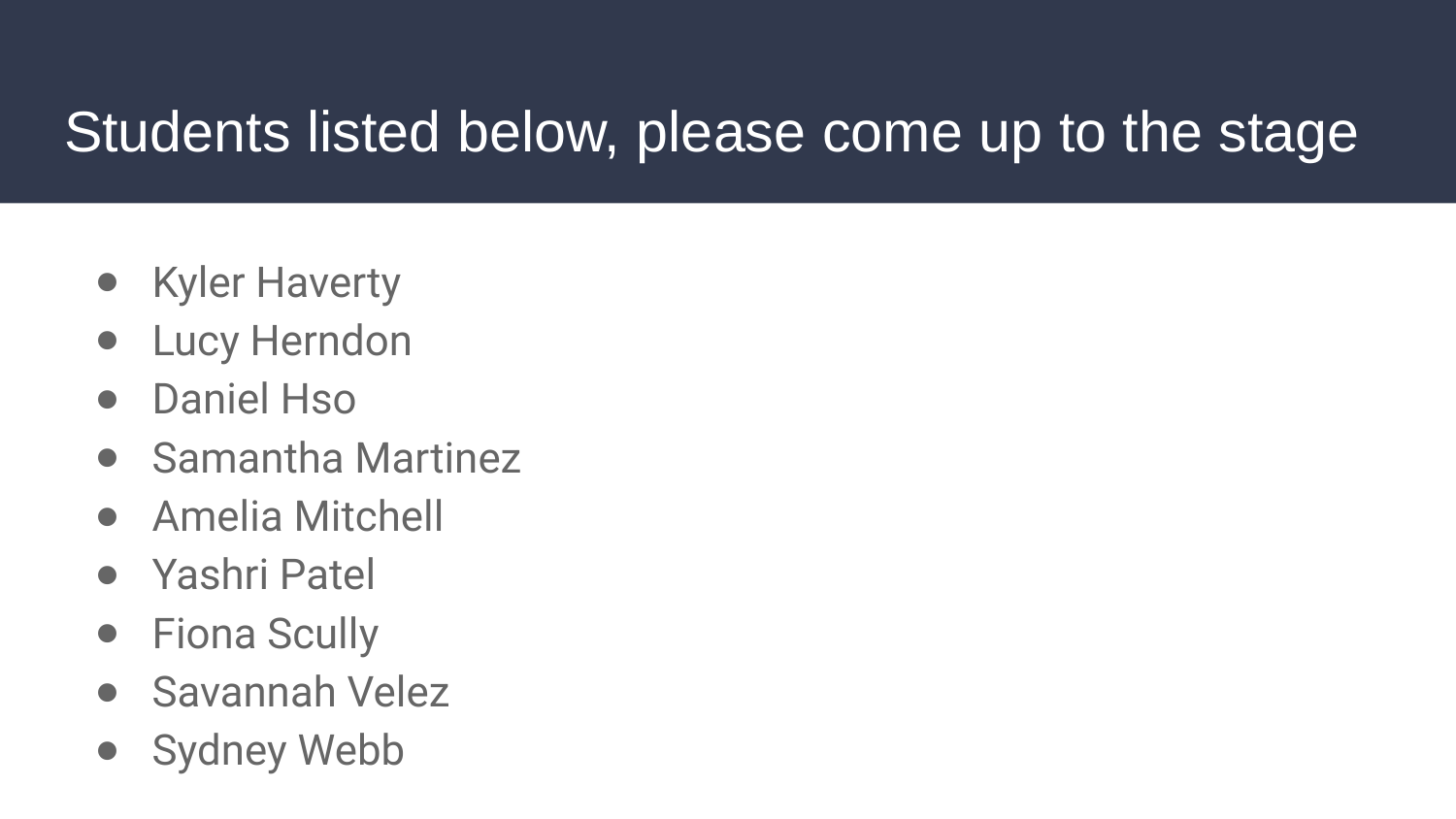

# Students listed below, please come up to the stage
Kyler Haverty
Lucy Herndon
Daniel Hso
Samantha Martinez
Amelia Mitchell
Yashri Patel
Fiona Scully
Savannah Velez
Sydney Webb